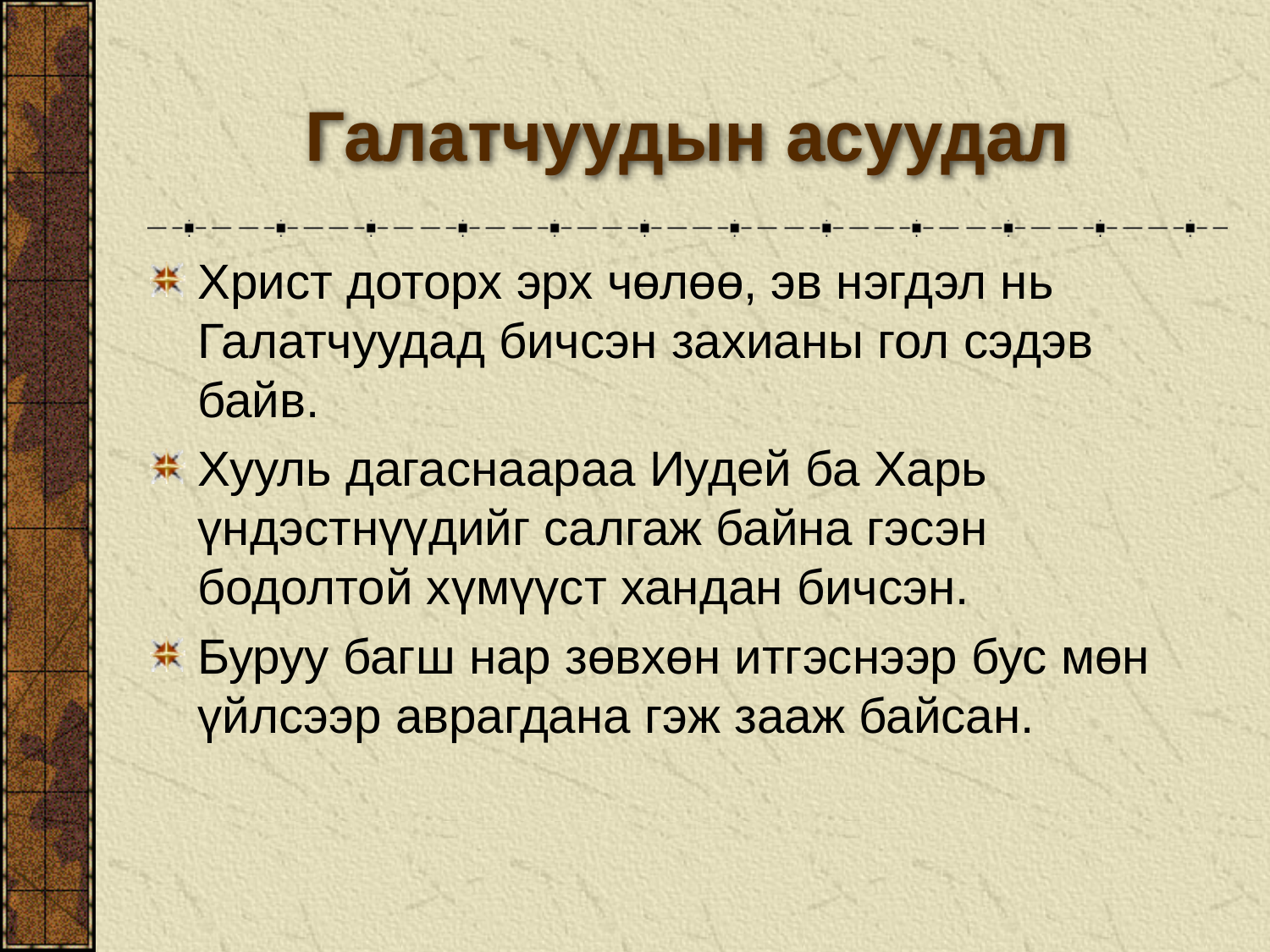

Галатчуудын асуудал
Христ доторх эрх чөлөө, эв нэгдэл нь Галатчуудад бичсэн захианы гол сэдэв байв.
Хууль дагаснаараа Иудей ба Харь үндэстнүүдийг салгаж байна гэсэн бодолтой хүмүүст хандан бичсэн.
Буруу багш нар зөвхөн итгэснээр бус мөн үйлсээр аврагдана гэж зааж байсан.